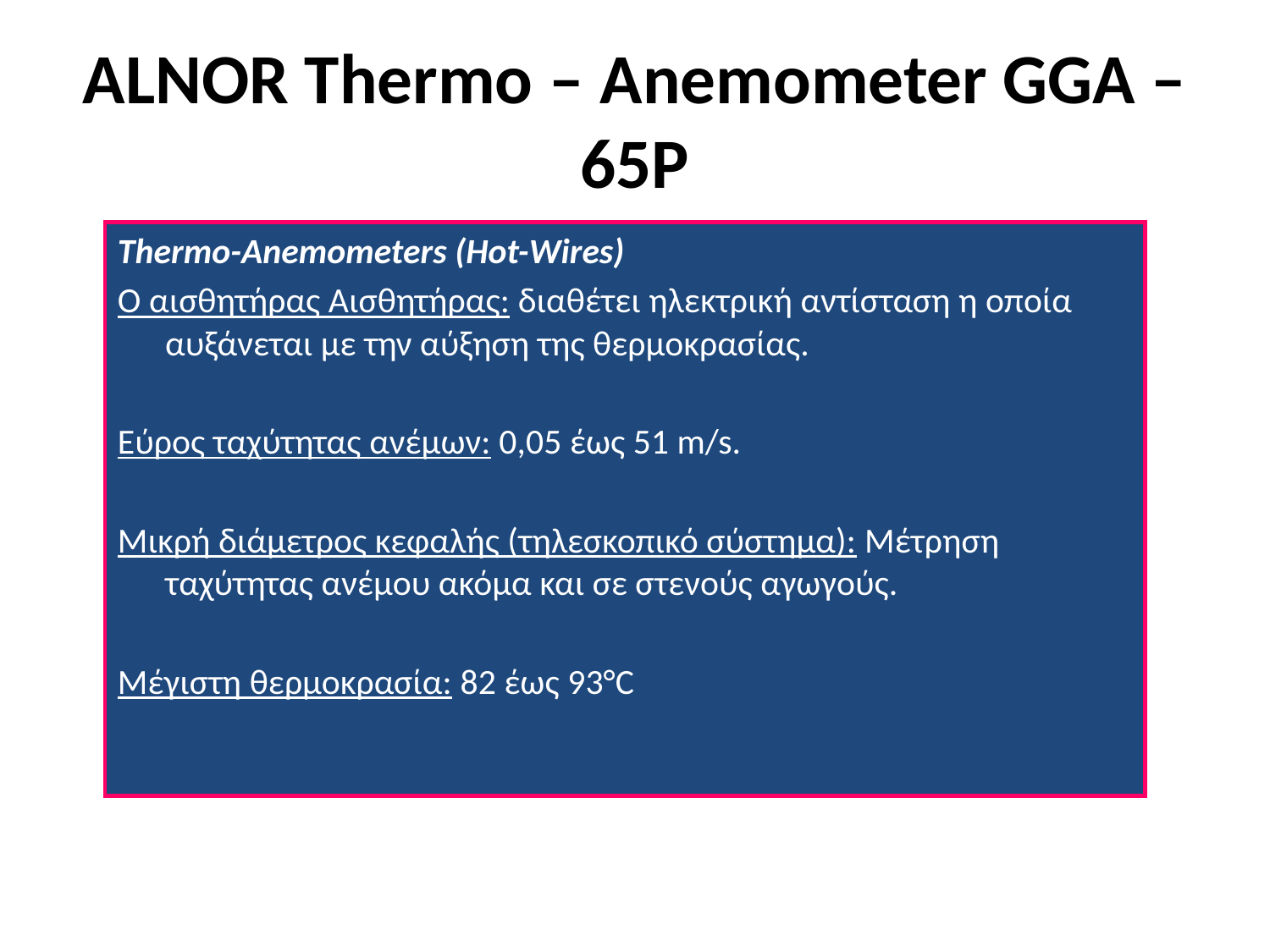

# ALNOR Thermo – Anemometer GGA – 65P
Thermo-Anemometers (Hot-Wires)
Ο αισθητήρας Αισθητήρας: διαθέτει ηλεκτρική αντίσταση η οποία αυξάνεται με την αύξηση της θερμοκρασίας.

Εύρος ταχύτητας ανέμων: 0,05 έως 51 m/s.

Μικρή διάμετρος κεφαλής (τηλεσκοπικό σύστημα): Μέτρηση ταχύτητας ανέμου ακόμα και σε στενούς αγωγούς.

Μέγιστη θερμοκρασία: 82 έως 93°C